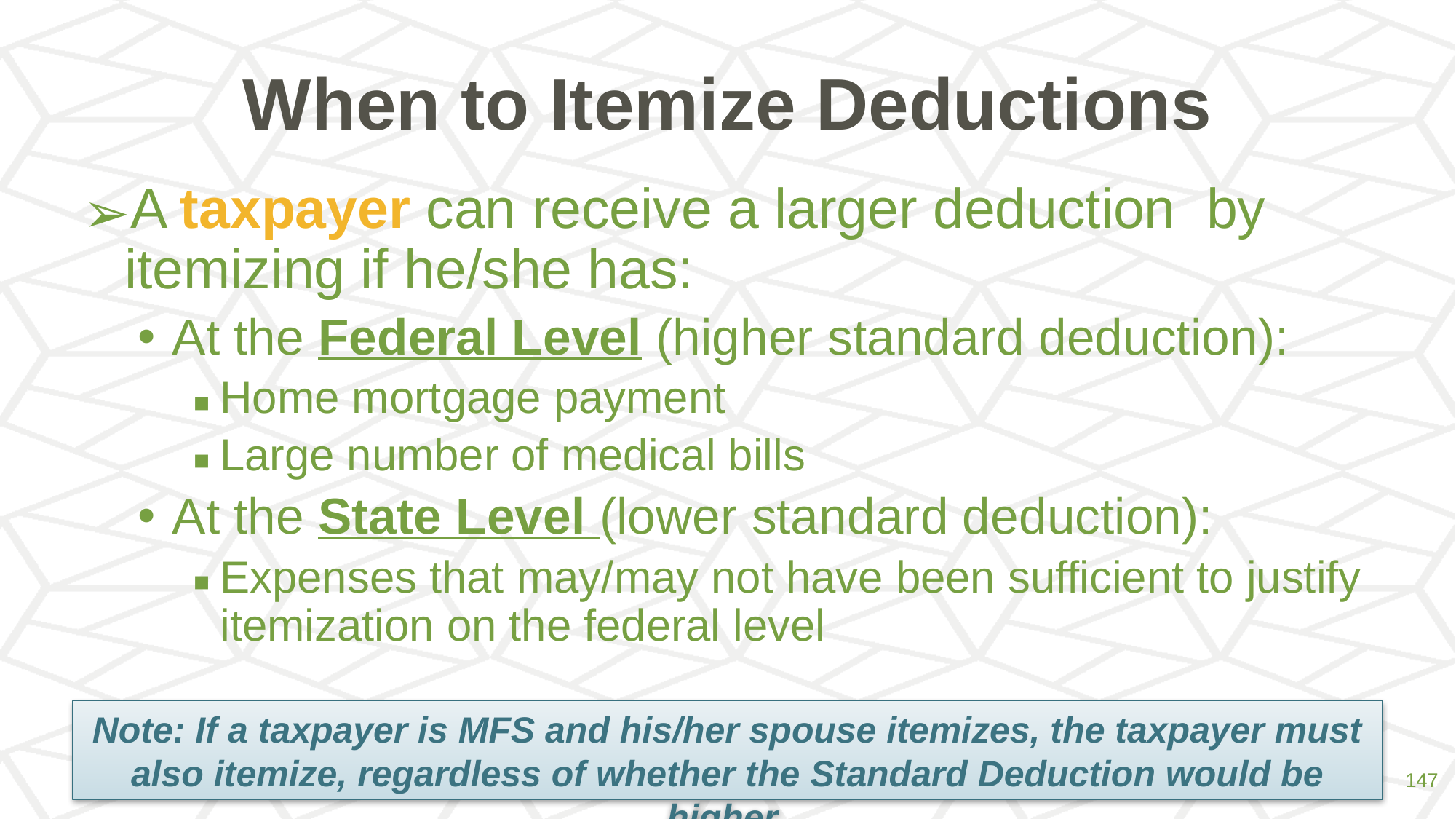

# When to Itemize Deductions
A taxpayer can receive a larger deduction  by itemizing if he/she has:
At the Federal Level (higher standard deduction):
Home mortgage payment
Large number of medical bills
At the State Level (lower standard deduction):
Expenses that may/may not have been sufficient to justify itemization on the federal level
Note: If a taxpayer is MFS and his/her spouse itemizes, the taxpayer must also itemize, regardless of whether the Standard Deduction would be higher
147